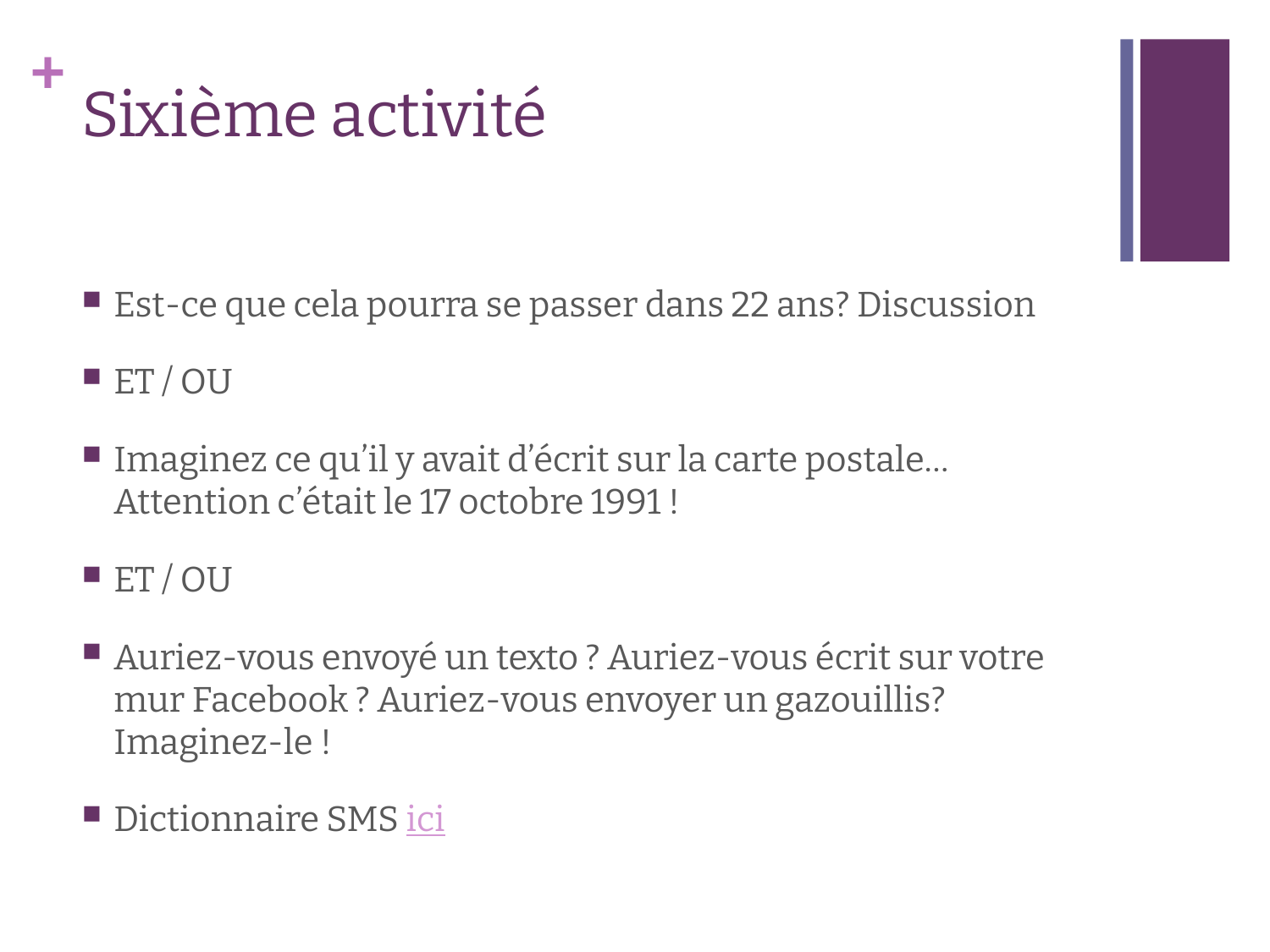

# Sixième activité
Est-ce que cela pourra se passer dans 22 ans? Discussion
ET / OU
Imaginez ce qu’il y avait d’écrit sur la carte postale… Attention c’était le 17 octobre 1991 !
ET / OU
Auriez-vous envoyé un texto ? Auriez-vous écrit sur votre mur Facebook ? Auriez-vous envoyer un gazouillis? Imaginez-le !
Dictionnaire SMS ici